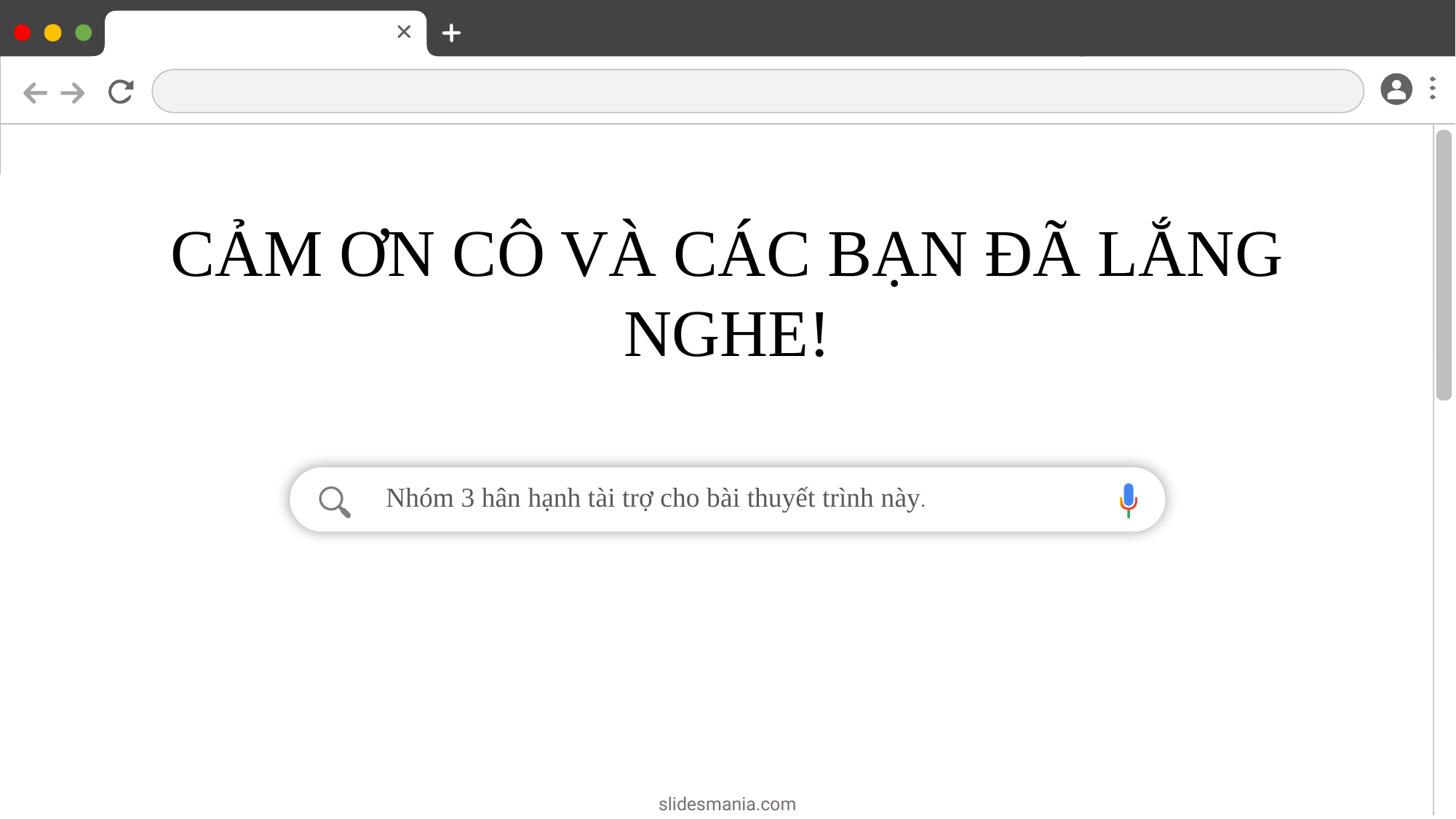

# CẢM ƠN CÔ VÀ CÁC BẠN ĐÃ LẮNG NGHE!
Nhóm 3 hân hạnh tài trợ cho bài thuyết trình này.